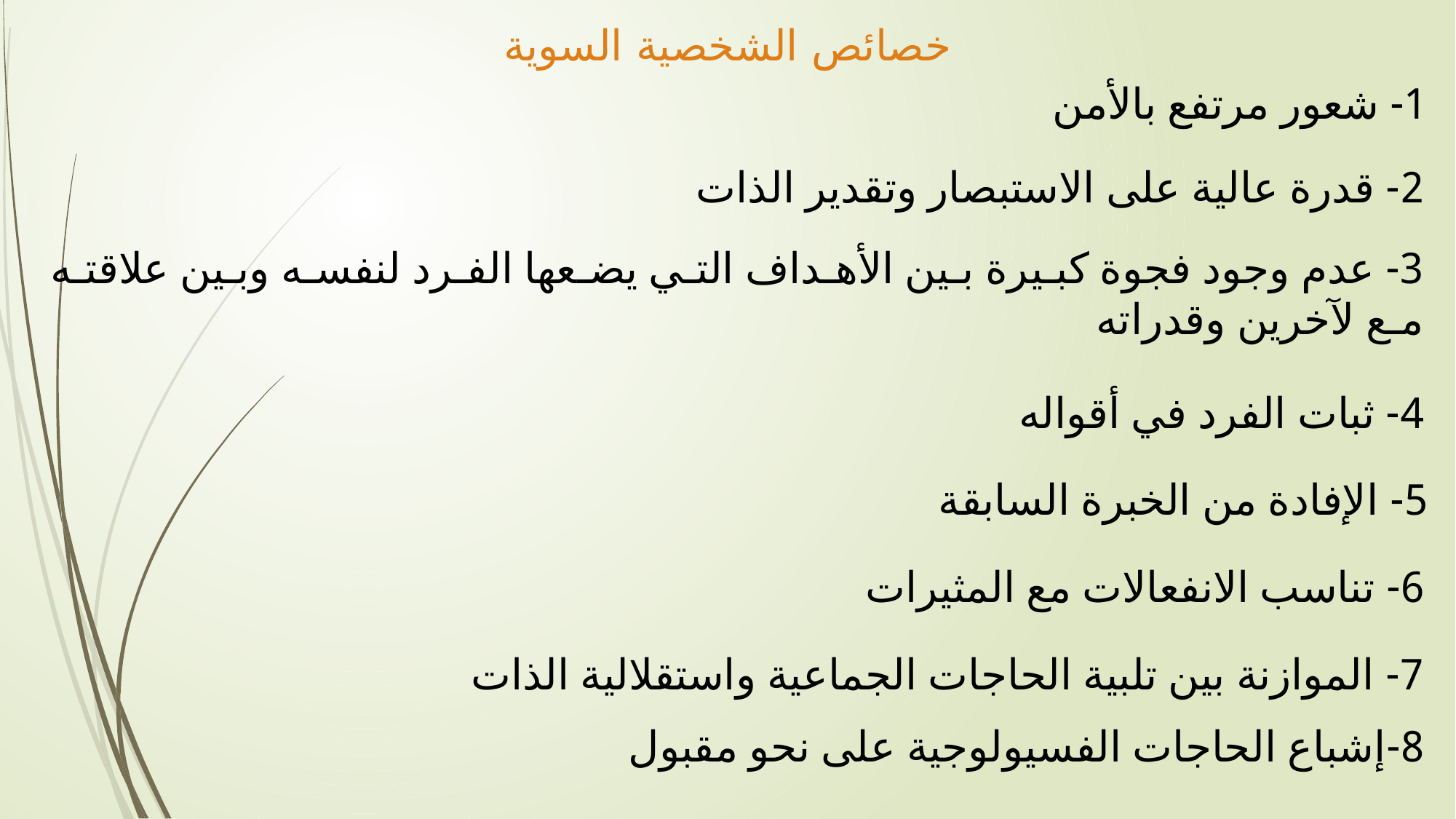

# خصائص الشخصية السوية
1- شعور مرتفع بالأمن
2- قدرة عالية على الاستبصار وتقدير الذات
3- عدم وجود فجوة كبـيرة بـين الأهـداف التـي يضـعها الفـرد لنفسـه وبـين علاقتـه مـع لآخرين وقدراته
4- ثبات الفرد في أقواله
5- الإفادة من الخبرة السابقة
6- تناسب الانفعالات مع المثيرات
7- الموازنة بين تلبية الحاجات الجماعية واستقلالية الذات
8-إشباع الحاجات الفسيولوجية على نحو مقبول